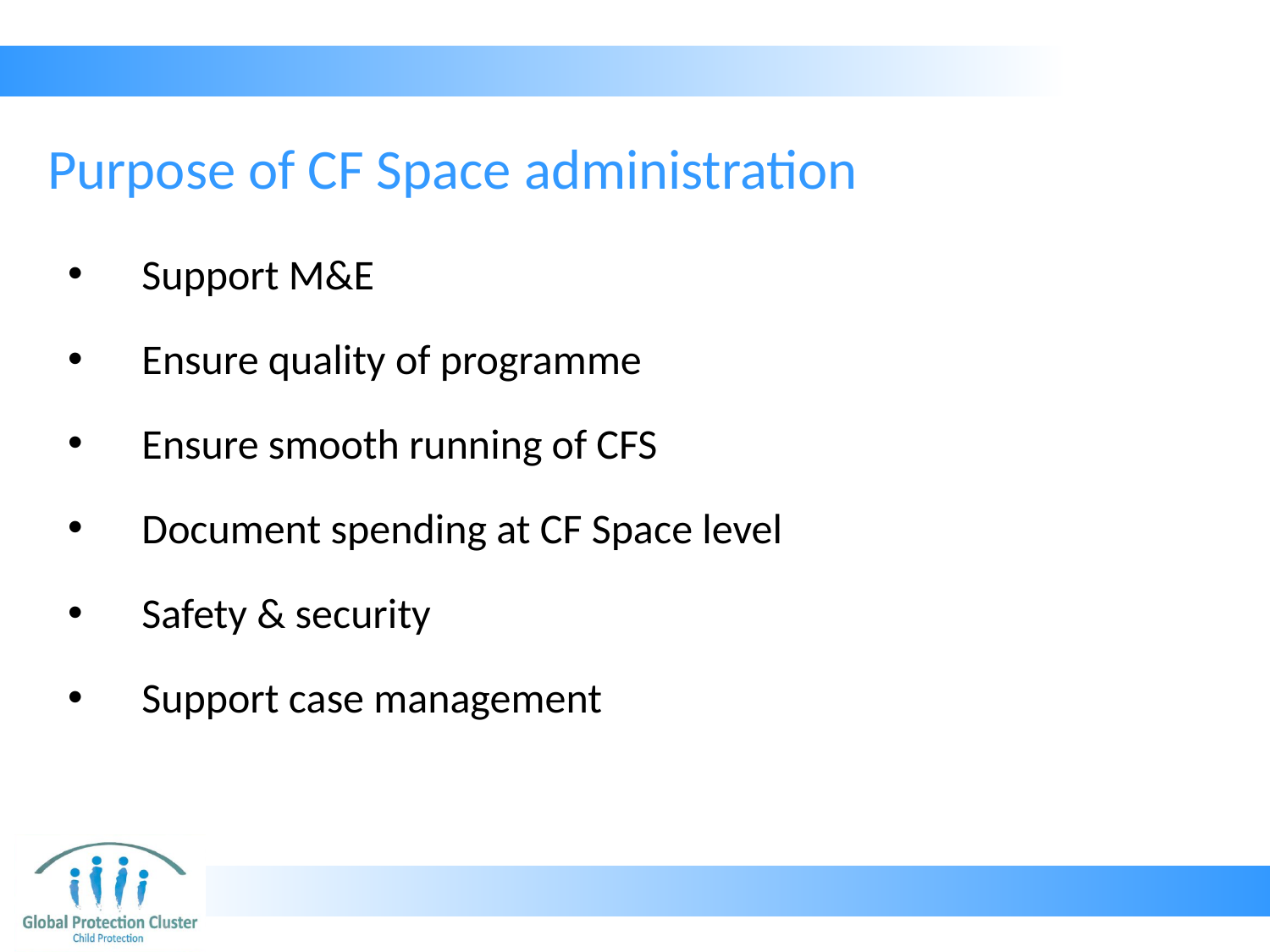

# Purpose of CF Space administration
Support M&E
Ensure quality of programme
Ensure smooth running of CFS
Document spending at CF Space level
Safety & security
Support case management